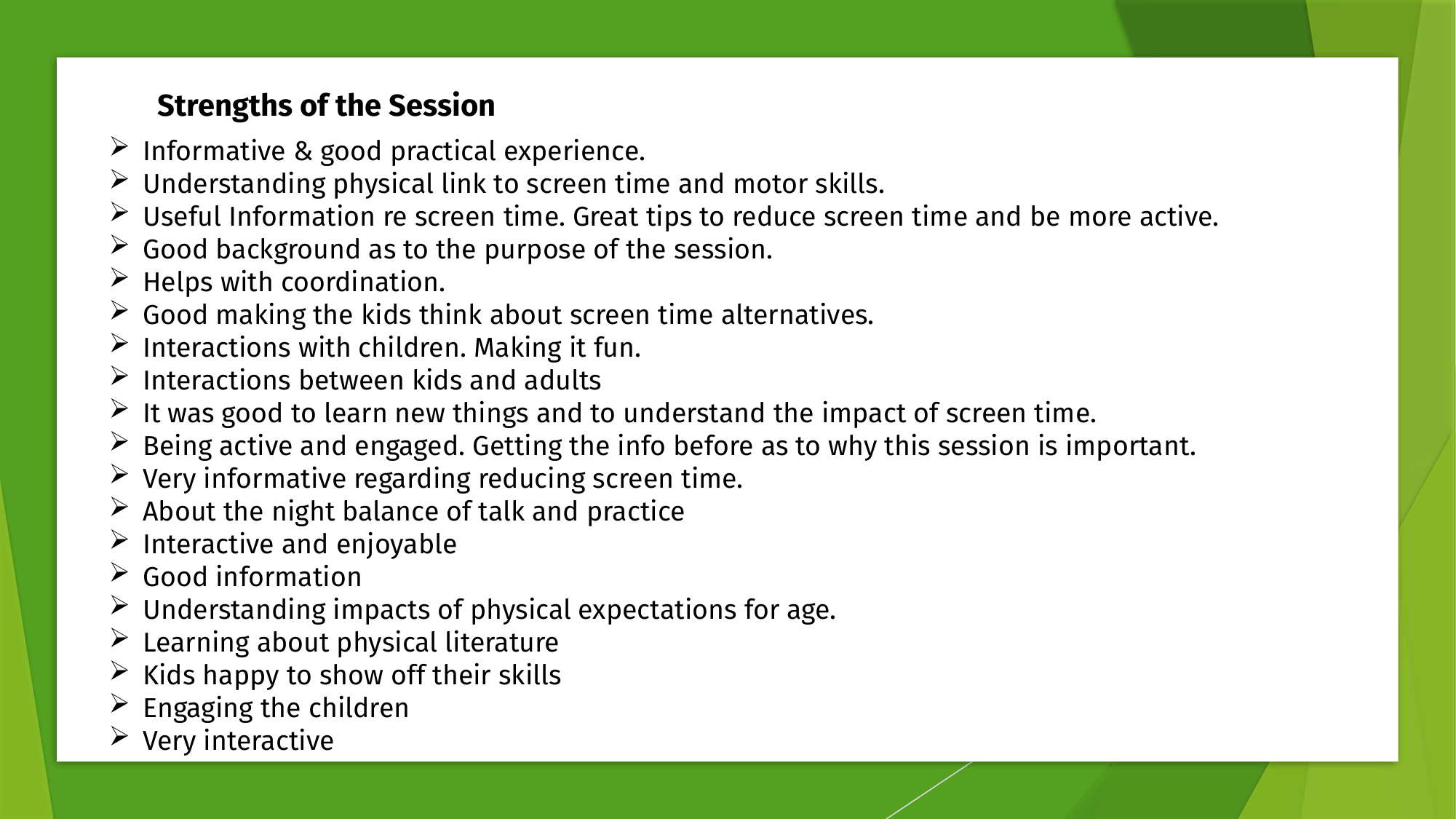

Strengths of the Session
Informative & good practical experience.
Understanding physical link to screen time and motor skills.
Useful Information re screen time. Great tips to reduce screen time and be more active.
Good background as to the purpose of the session.
Helps with coordination.
Good making the kids think about screen time alternatives.
Interactions with children. Making it fun.
Interactions between kids and adults
It was good to learn new things and to understand the impact of screen time.
Being active and engaged. Getting the info before as to why this session is important.
Very informative regarding reducing screen time.
About the night balance of talk and practice
Interactive and enjoyable
Good information
Understanding impacts of physical expectations for age.
Learning about physical literature
Kids happy to show off their skills
Engaging the children
Very interactive